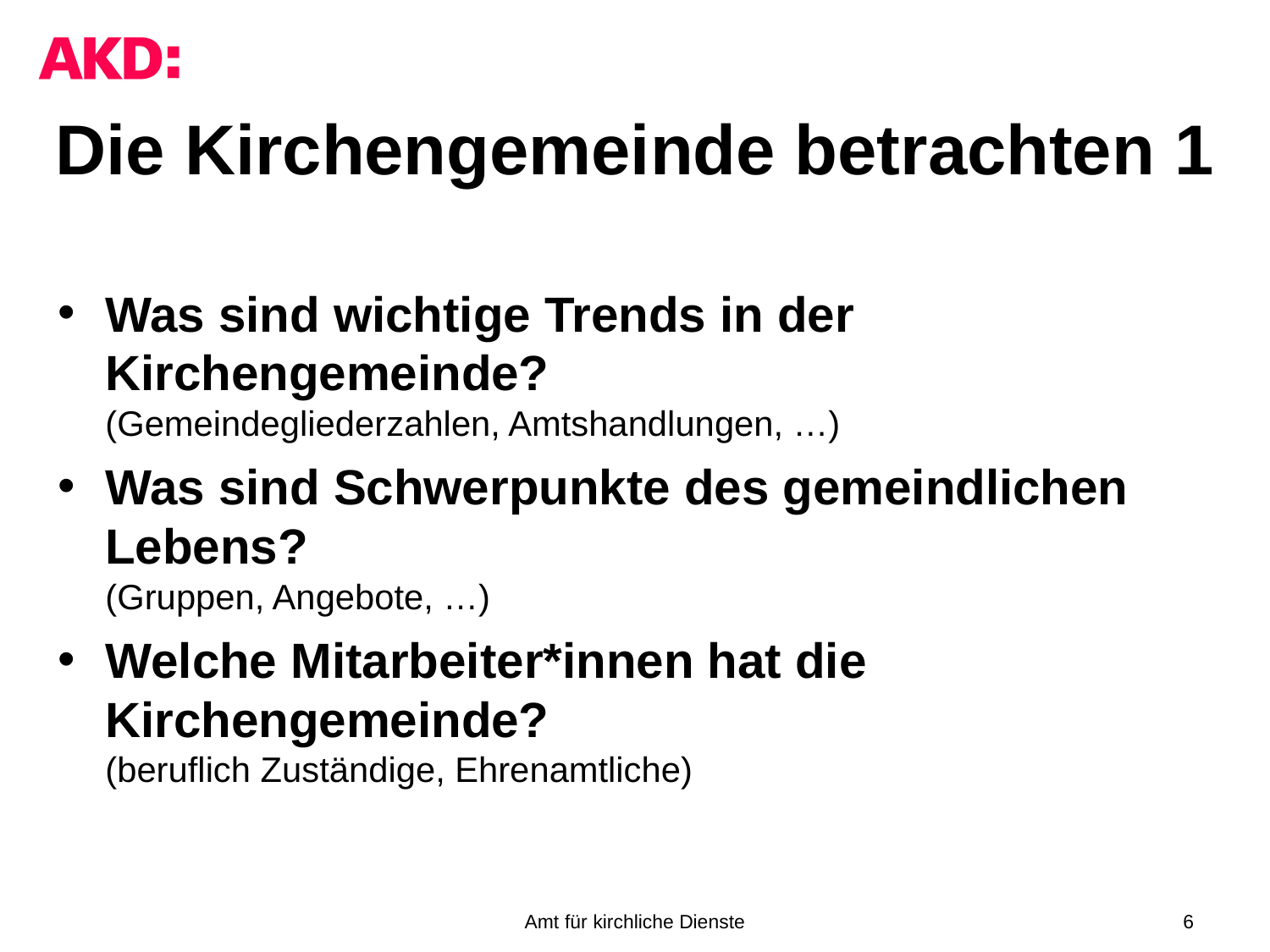

# Die Kirchengemeinde betrachten 1
Was sind wichtige Trends in der Kirchengemeinde?
(Gemeindegliederzahlen, Amtshandlungen, …)
Was sind Schwerpunkte des gemeindlichen Lebens?
(Gruppen, Angebote, …)
Welche Mitarbeiter*innen hat die Kirchengemeinde?
(beruflich Zuständige, Ehrenamtliche)
Amt für kirchliche Dienste
6